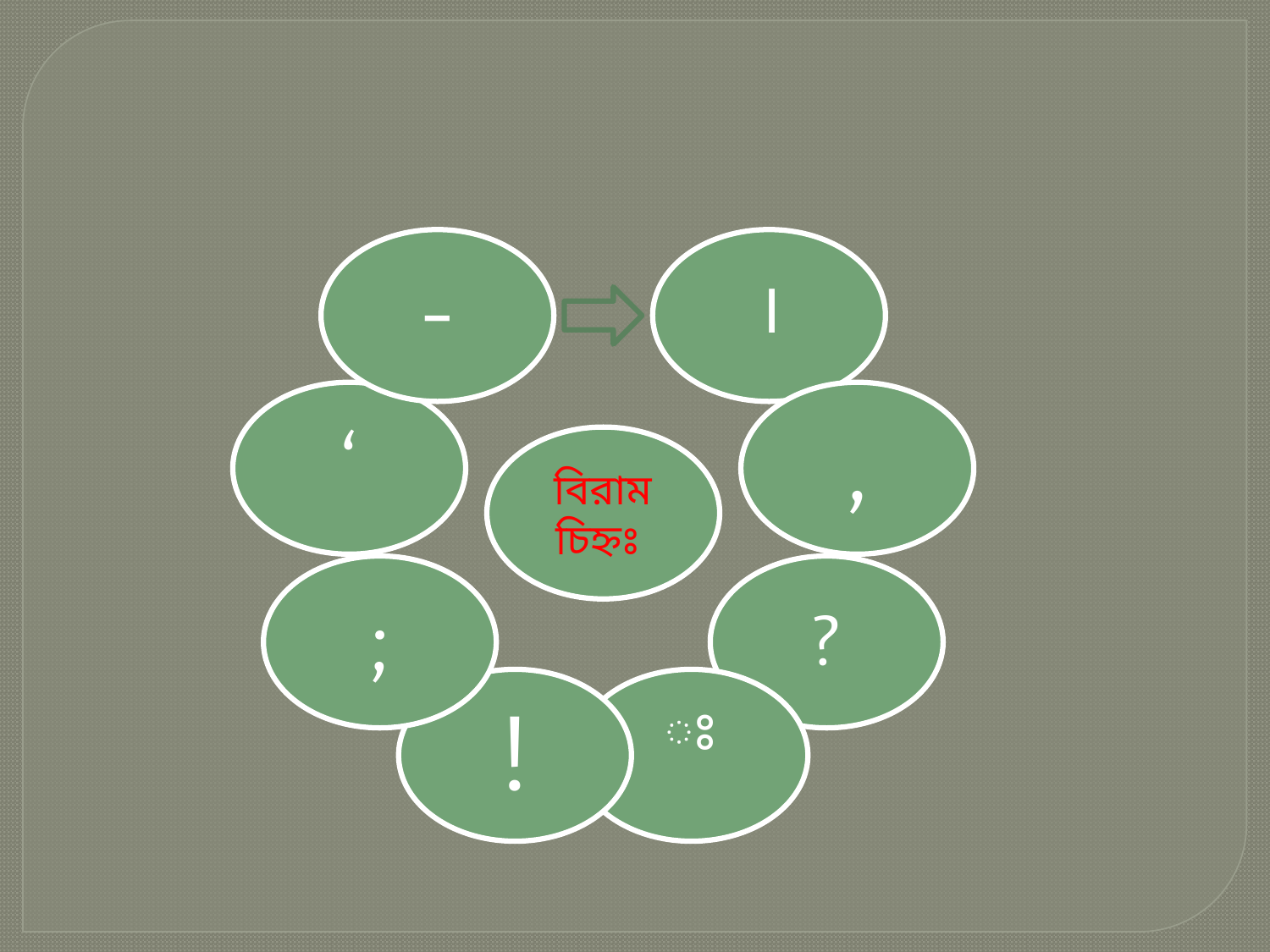

বিরাম চিহ্নঃ
।
,
?
!
ঃ
;
‘